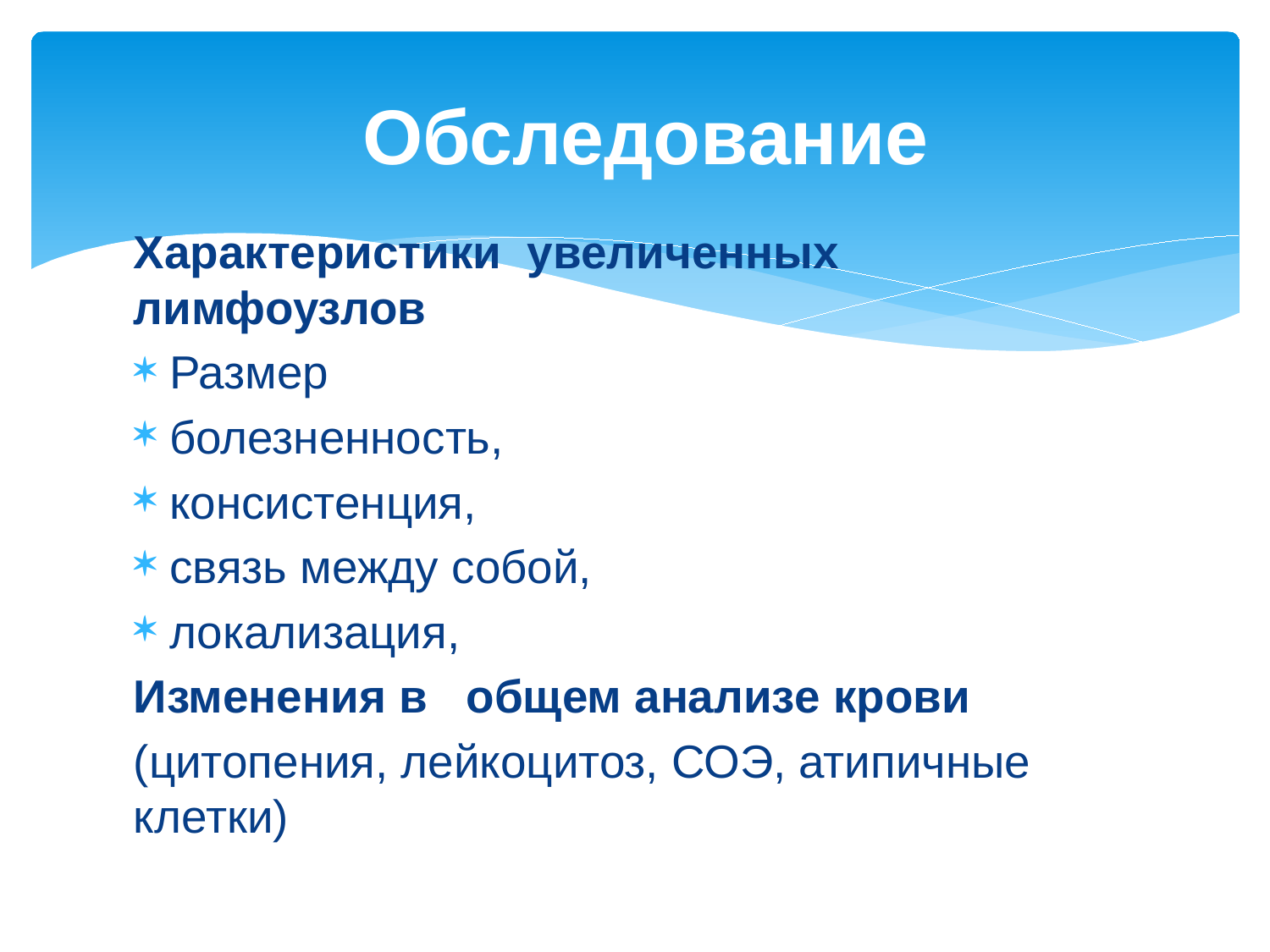

# Обследование
Характеристики  увеличенных лимфоузлов
Размер
болезненность,
консистенция,
связь между собой,
локализация,
Изменения в   общем анализе крови
(цитопения, лейкоцитоз, СОЭ, атипичные клетки)